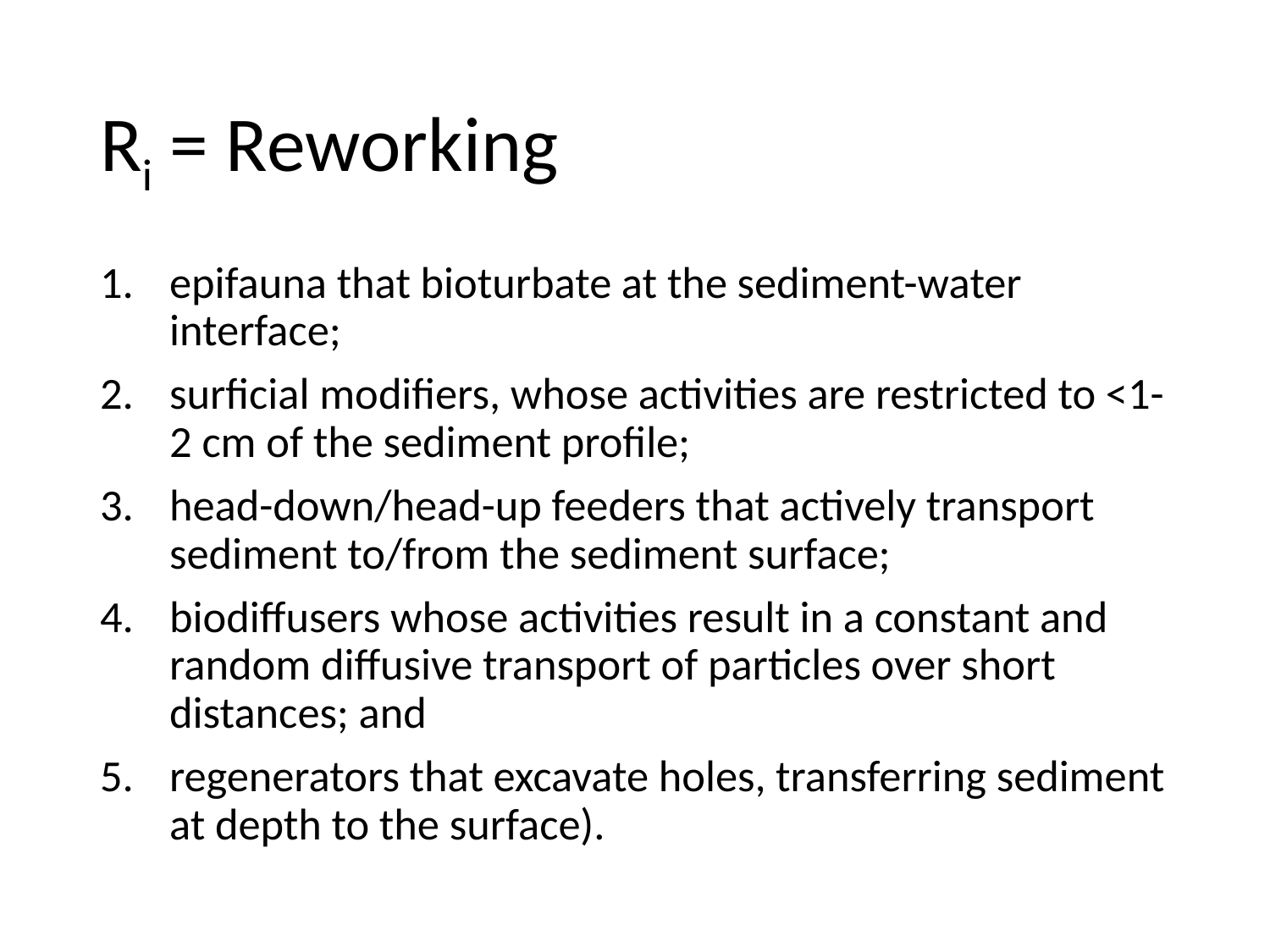

# Ri = Reworking
epifauna that bioturbate at the sediment-water interface;
surficial modifiers, whose activities are restricted to <1-2 cm of the sediment profile;
head-down/head-up feeders that actively transport sediment to/from the sediment surface;
biodiffusers whose activities result in a constant and random diffusive transport of particles over short distances; and
regenerators that excavate holes, transferring sediment at depth to the surface).